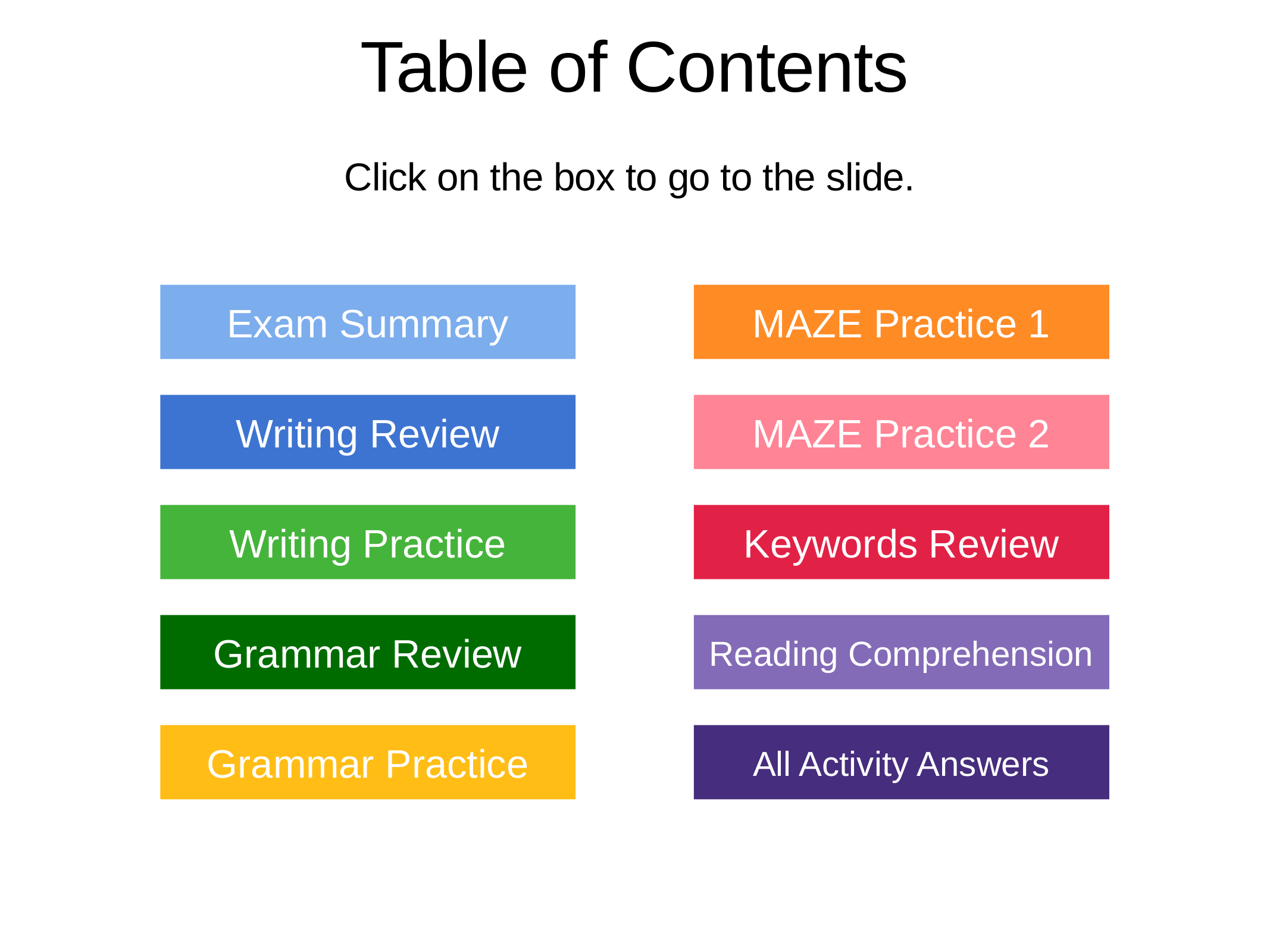

# Table of Contents
Click on the box to go to the slide.
Exam Summary
MAZE Practice 1
Writing Review
MAZE Practice 2
Writing Practice
Keywords Review
Grammar Review
Reading Comprehension
Grammar Practice
All Activity Answers